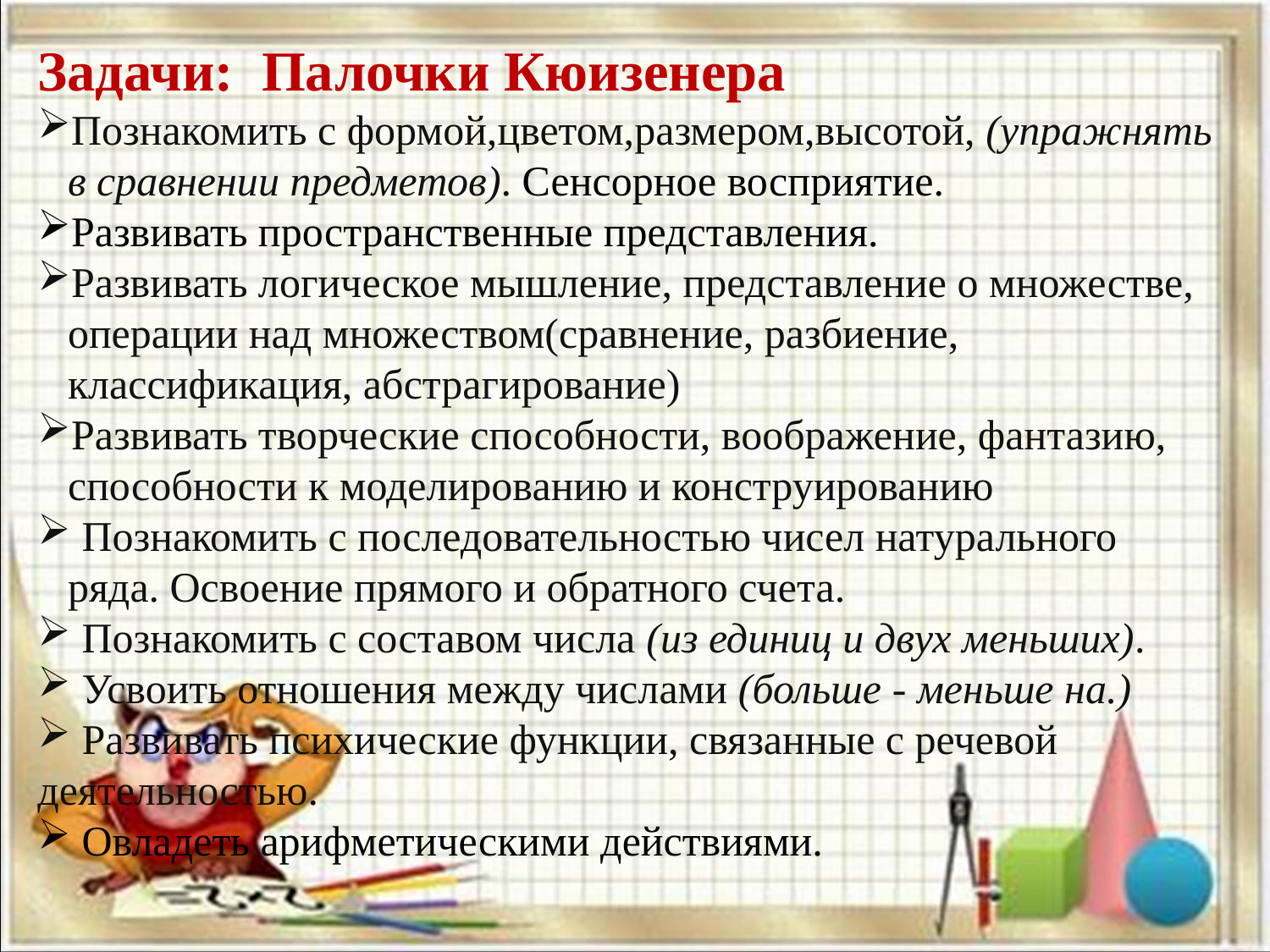

Задачи:  Палочки Кюизенера
Познакомить с формой,цветом,размером,высотой, (упражнять в сравнении предметов). Сенсорное восприятие.
Развивать пространственные представления.
Развивать логическое мышление, представление о множестве, операции над множеством(сравнение, разбиение, классификация, абстрагирование)
Развивать творческие способности, воображение, фантазию, способности к моделированию и конструированию
 Познакомить с последовательностью чисел натурального ряда. Освоение прямого и обратного счета.
 Познакомить с составом числа (из единиц и двух меньших).
 Усвоить отношения между числами (больше - меньше на.)
 Развивать психические функции, связанные с речевой деятельностью.
 Овладеть арифметическими действиями.